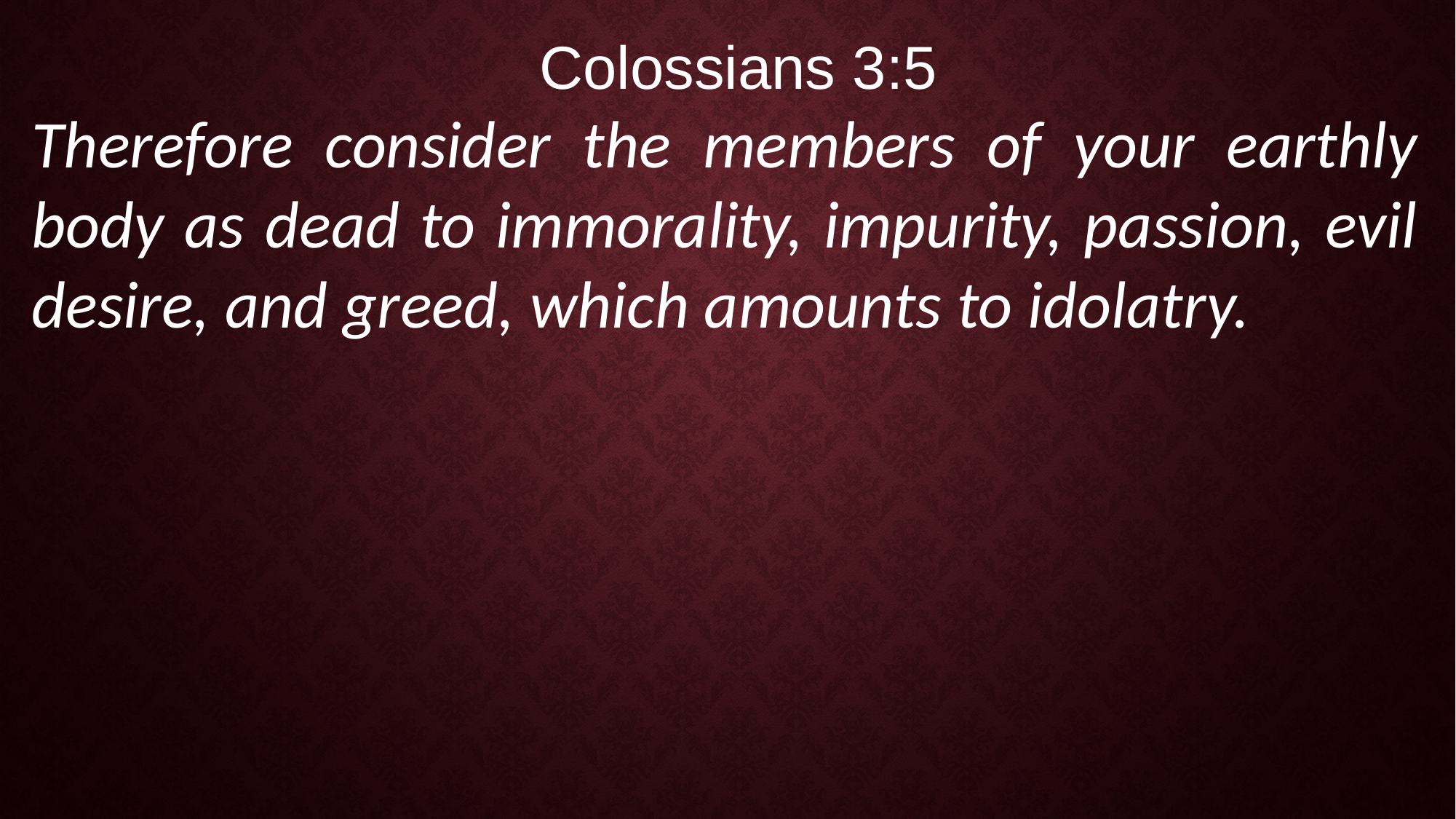

Colossians 3:5
Therefore consider the members of your earthly body as dead to immorality, impurity, passion, evil desire, and greed, which amounts to idolatry.